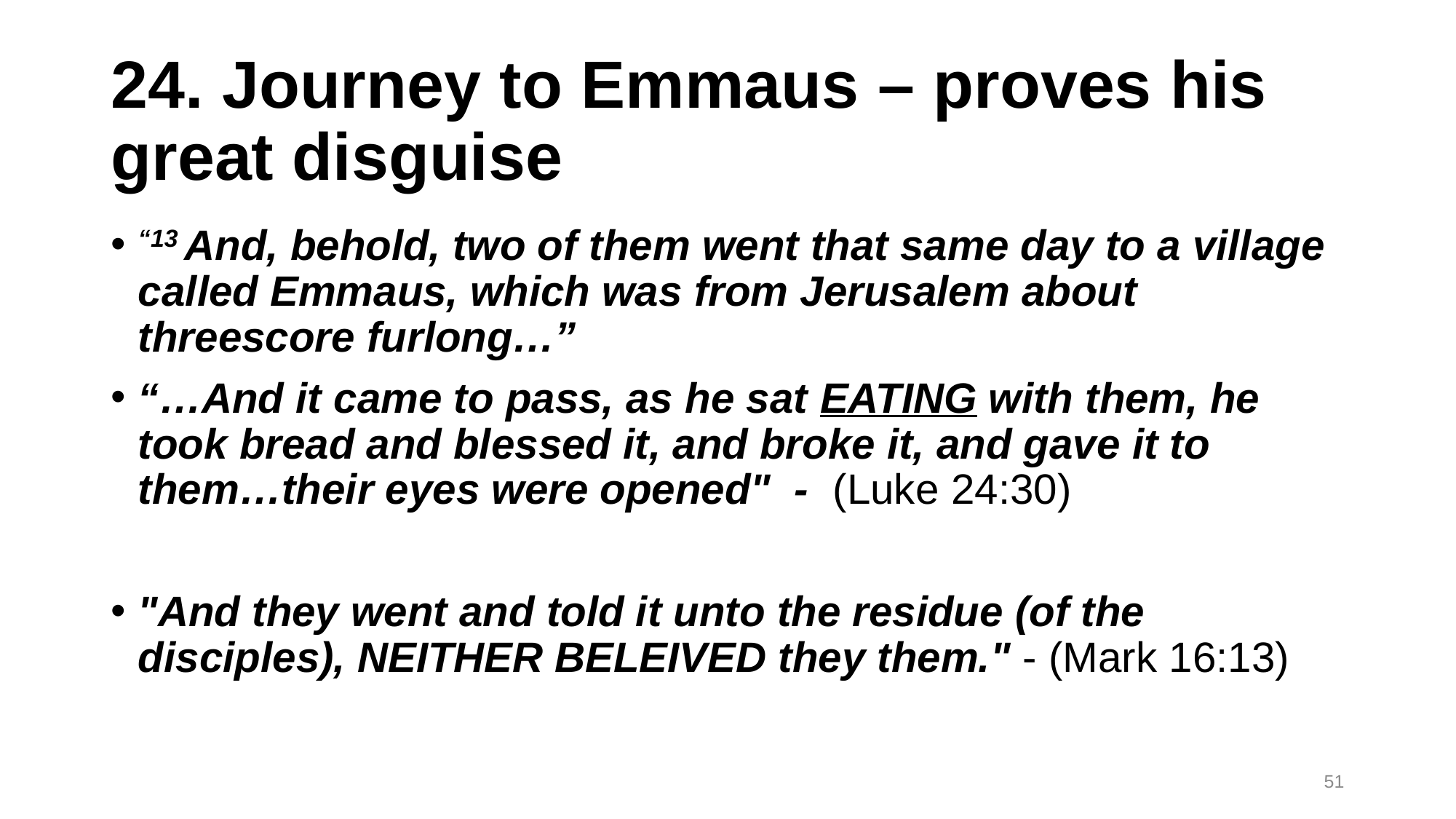

# 24. Journey to Emmaus – proves his great disguise
“13 And, behold, two of them went that same day to a village called Emmaus, which was from Jerusalem about threescore furlong…”
“…And it came to pass, as he sat EATING with them, he took bread and blessed it, and broke it, and gave it to them…their eyes were opened"  -  (Luke 24:30)

"And they went and told it unto the residue (of the disciples), NEITHER BELEIVED they them." - (Mark 16:13)

51